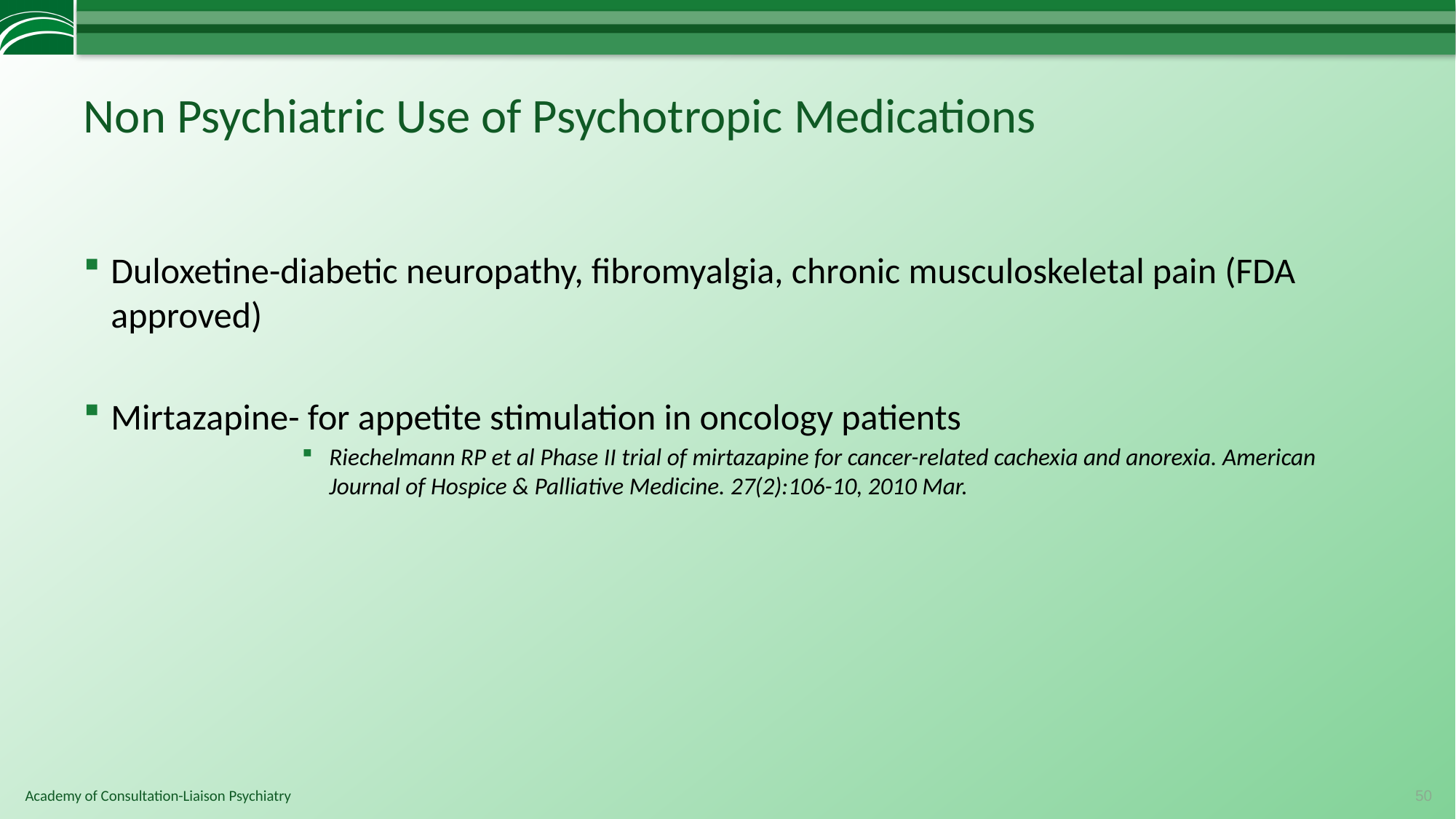

# Non Psychiatric Use of Psychotropic Medications

Duloxetine-diabetic neuropathy, fibromyalgia, chronic musculoskeletal pain (FDA approved)

Mirtazapine- for appetite stimulation in oncology patients
Riechelmann RP et al Phase II trial of mirtazapine for cancer-related cachexia and anorexia. American Journal of Hospice & Palliative Medicine. 27(2):106-10, 2010 Mar.

50